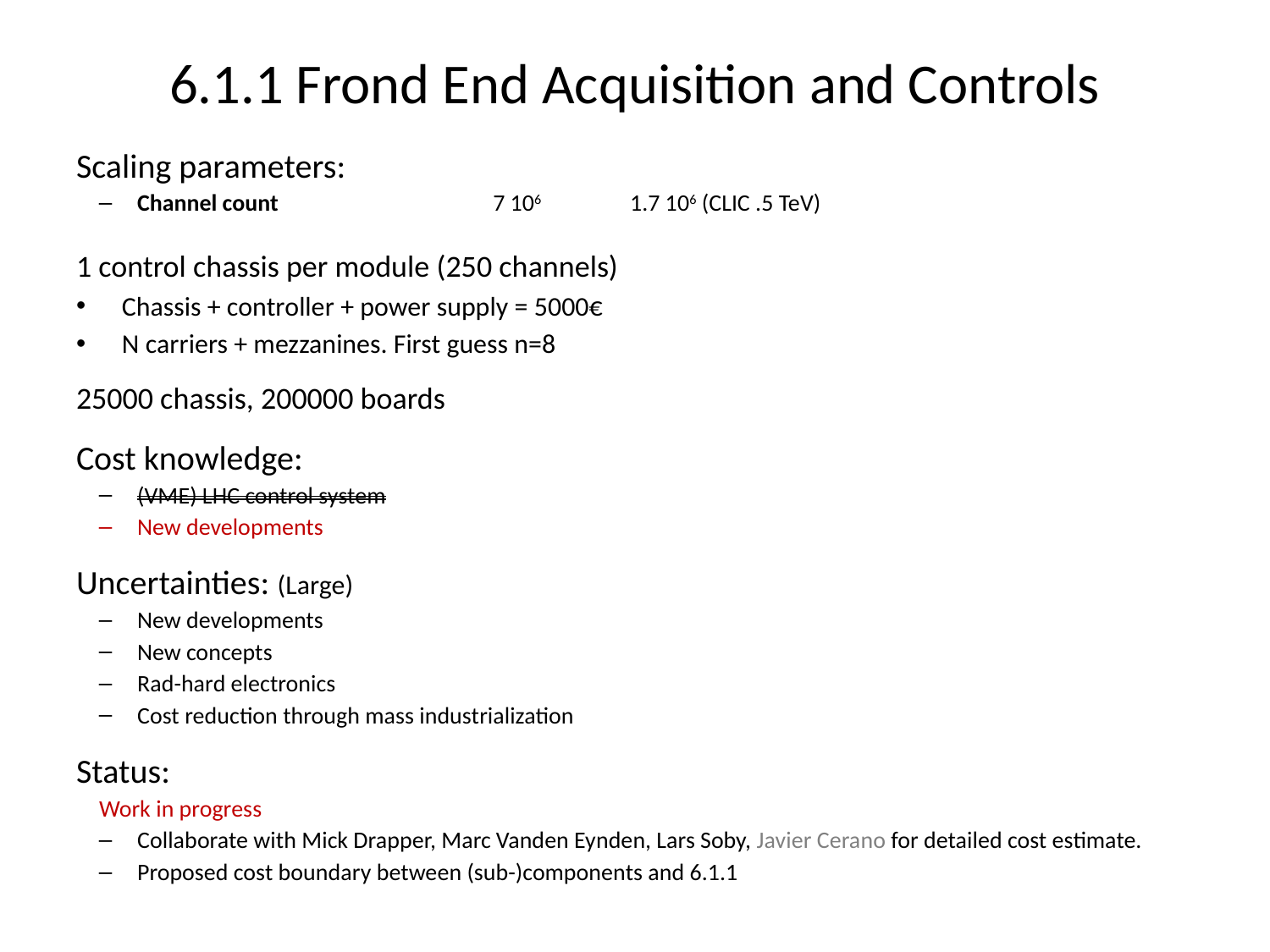

# 6.1.1 Frond End Acquisition and Controls
Scaling parameters:
Channel count	 7 106	 1.7 106 (CLIC .5 TeV)
1 control chassis per module (250 channels)
Chassis + controller + power supply = 5000€
N carriers + mezzanines. First guess n=8
25000 chassis, 200000 boards
Cost knowledge:
(VME) LHC control system
New developments
Uncertainties: (Large)
New developments
New concepts
Rad-hard electronics
Cost reduction through mass industrialization
Status:
Work in progress
Collaborate with Mick Drapper, Marc Vanden Eynden, Lars Soby, Javier Cerano for detailed cost estimate.
Proposed cost boundary between (sub-)components and 6.1.1